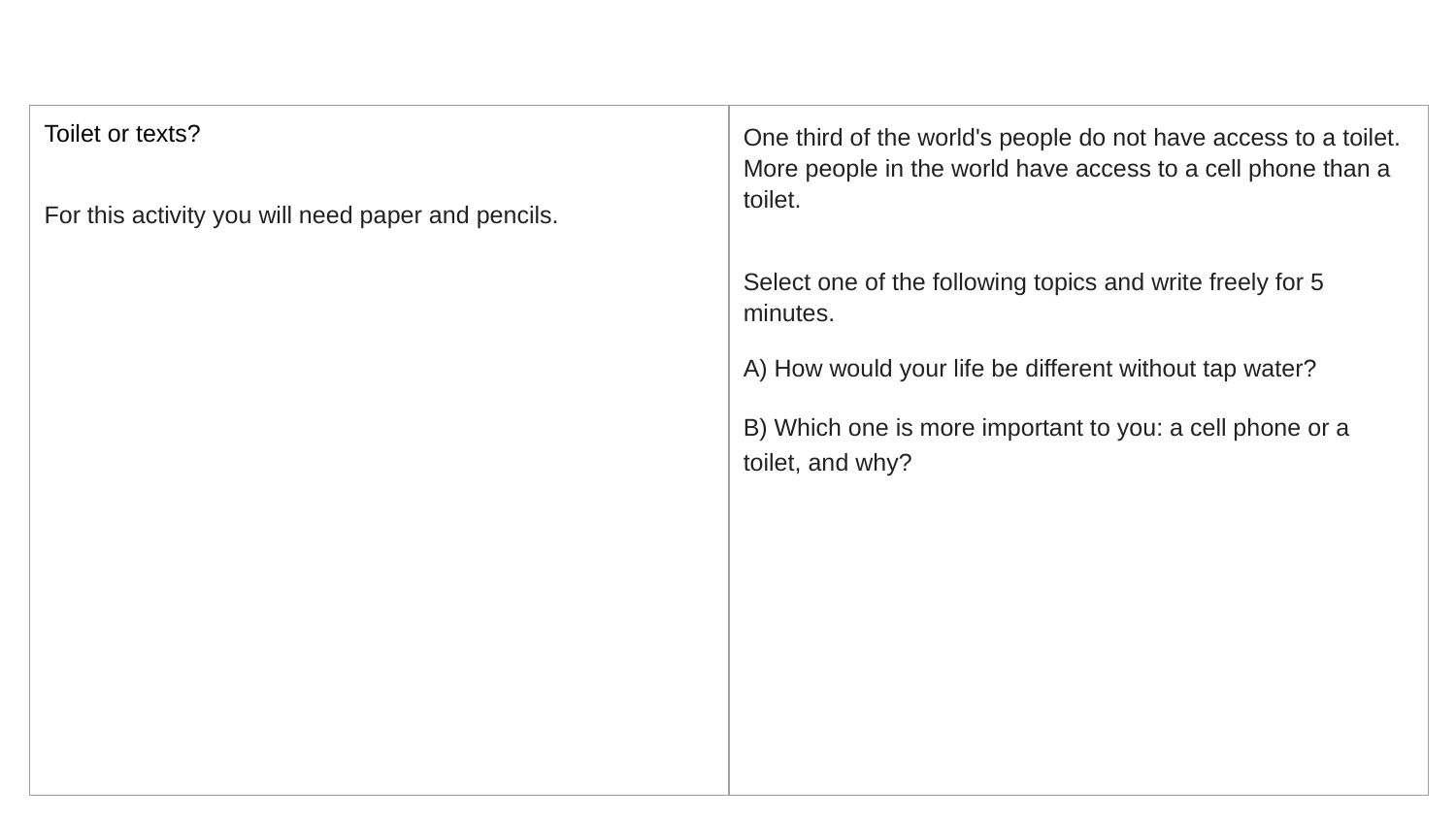

| Toilet or texts? For this activity you will need paper and pencils. | One third of the world's people do not have access to a toilet. More people in the world have access to a cell phone than a toilet. Select one of the following topics and write freely for 5 minutes. A) How would your life be different without tap water? B) Which one is more important to you: a cell phone or a toilet, and why? |
| --- | --- |